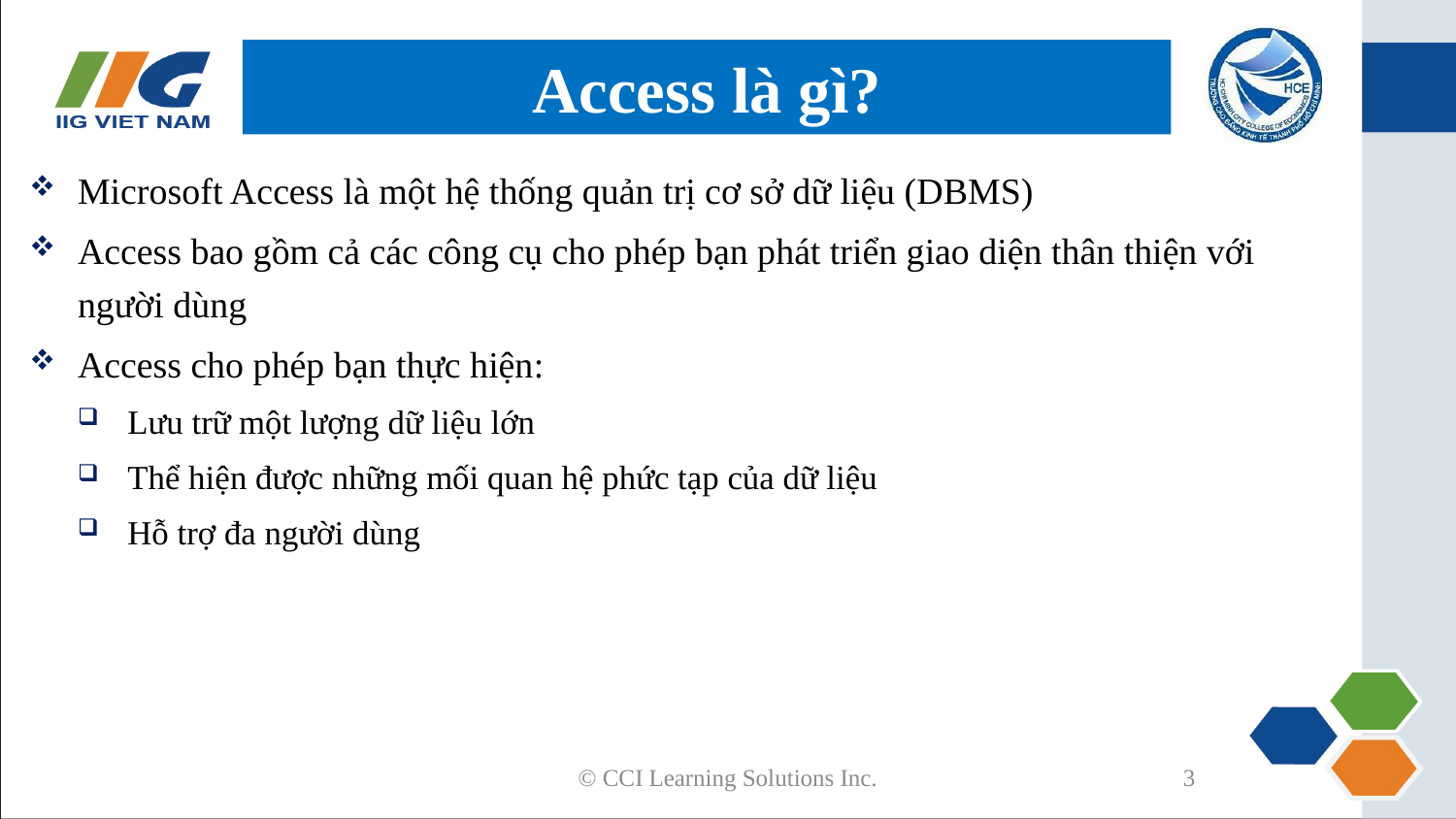

# Access là gì?
Microsoft Access là một hệ thống quản trị cơ sở dữ liệu (DBMS)
Access bao gồm cả các công cụ cho phép bạn phát triển giao diện thân thiện với người dùng
Access cho phép bạn thực hiện:
Lưu trữ một lượng dữ liệu lớn
Thể hiện được những mối quan hệ phức tạp của dữ liệu
Hỗ trợ đa người dùng
© CCI Learning Solutions Inc.
3